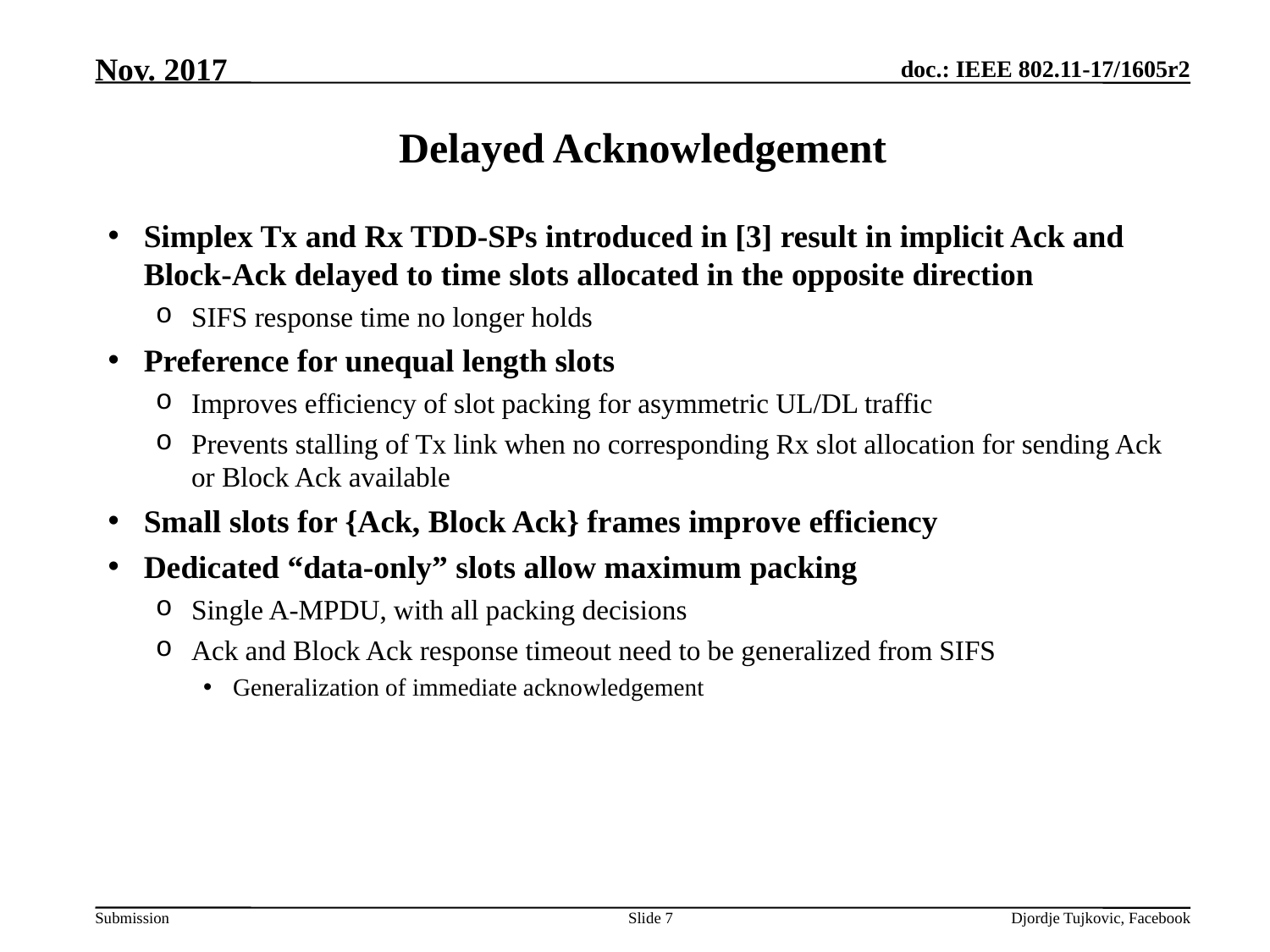

Nov. 2017
# Delayed Acknowledgement
Simplex Tx and Rx TDD-SPs introduced in [3] result in implicit Ack and Block-Ack delayed to time slots allocated in the opposite direction
SIFS response time no longer holds
Preference for unequal length slots
Improves efficiency of slot packing for asymmetric UL/DL traffic
Prevents stalling of Tx link when no corresponding Rx slot allocation for sending Ack or Block Ack available
Small slots for {Ack, Block Ack} frames improve efficiency
Dedicated “data-only” slots allow maximum packing
Single A-MPDU, with all packing decisions
Ack and Block Ack response timeout need to be generalized from SIFS
Generalization of immediate acknowledgement

Slide 7
Djordje Tujkovic, Facebook